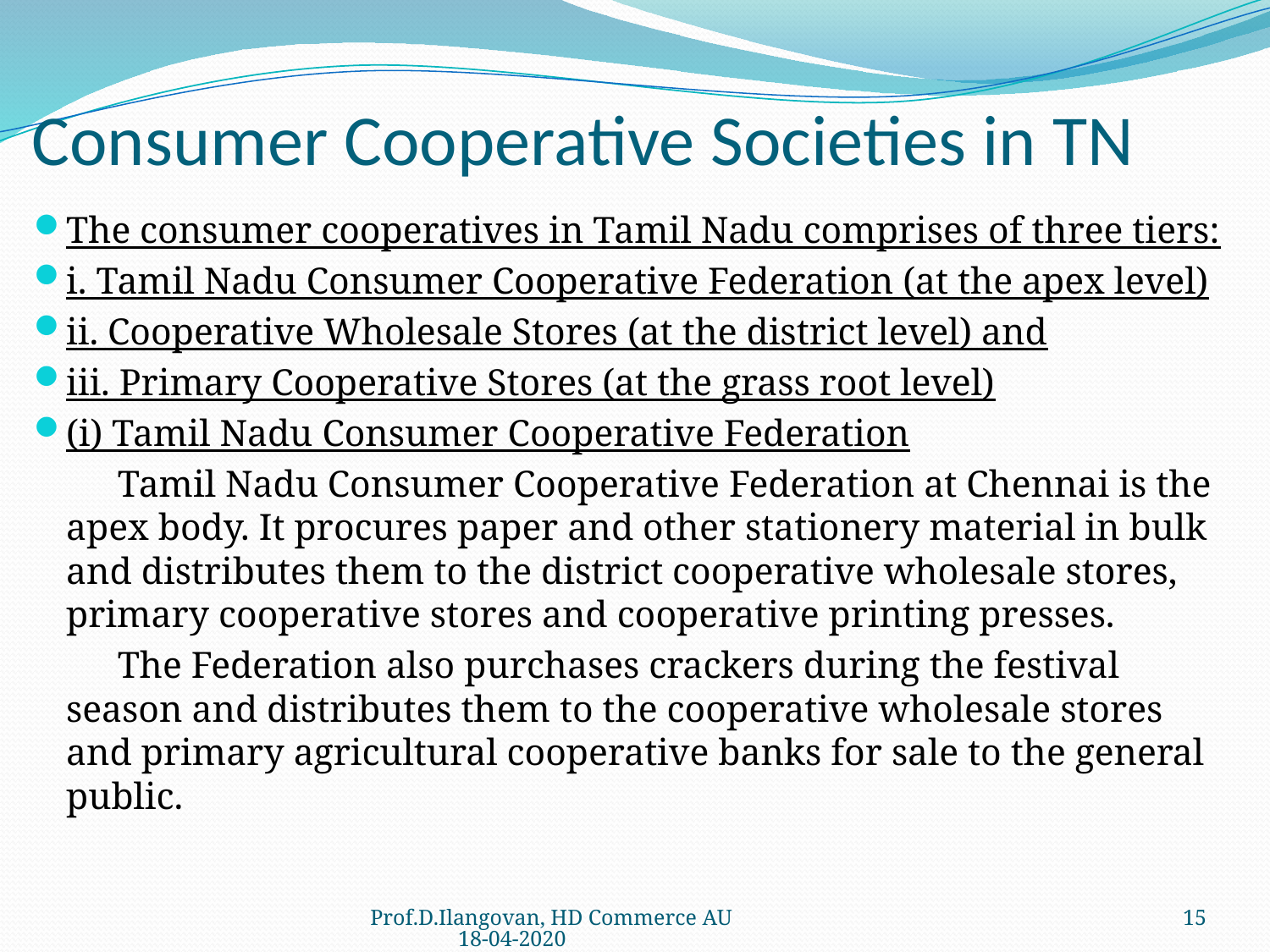

# Consumer Cooperative Societies in TN
The consumer cooperatives in Tamil Nadu comprises of three tiers:
i. Tamil Nadu Consumer Cooperative Federation (at the apex level)
ii. Cooperative Wholesale Stores (at the district level) and
iii. Primary Cooperative Stores (at the grass root level)
(i) Tamil Nadu Consumer Cooperative Federation
         Tamil Nadu Consumer Cooperative Federation at Chennai is the apex body. It procures paper and other stationery material in bulk and distributes them to the district cooperative wholesale stores, primary cooperative stores and cooperative printing presses.
         The Federation also purchases crackers during the festival season and distributes them to the cooperative wholesale stores and primary agricultural cooperative banks for sale to the general public.
Prof.D.Ilangovan, HD Commerce AU                                  18-04-2020
15